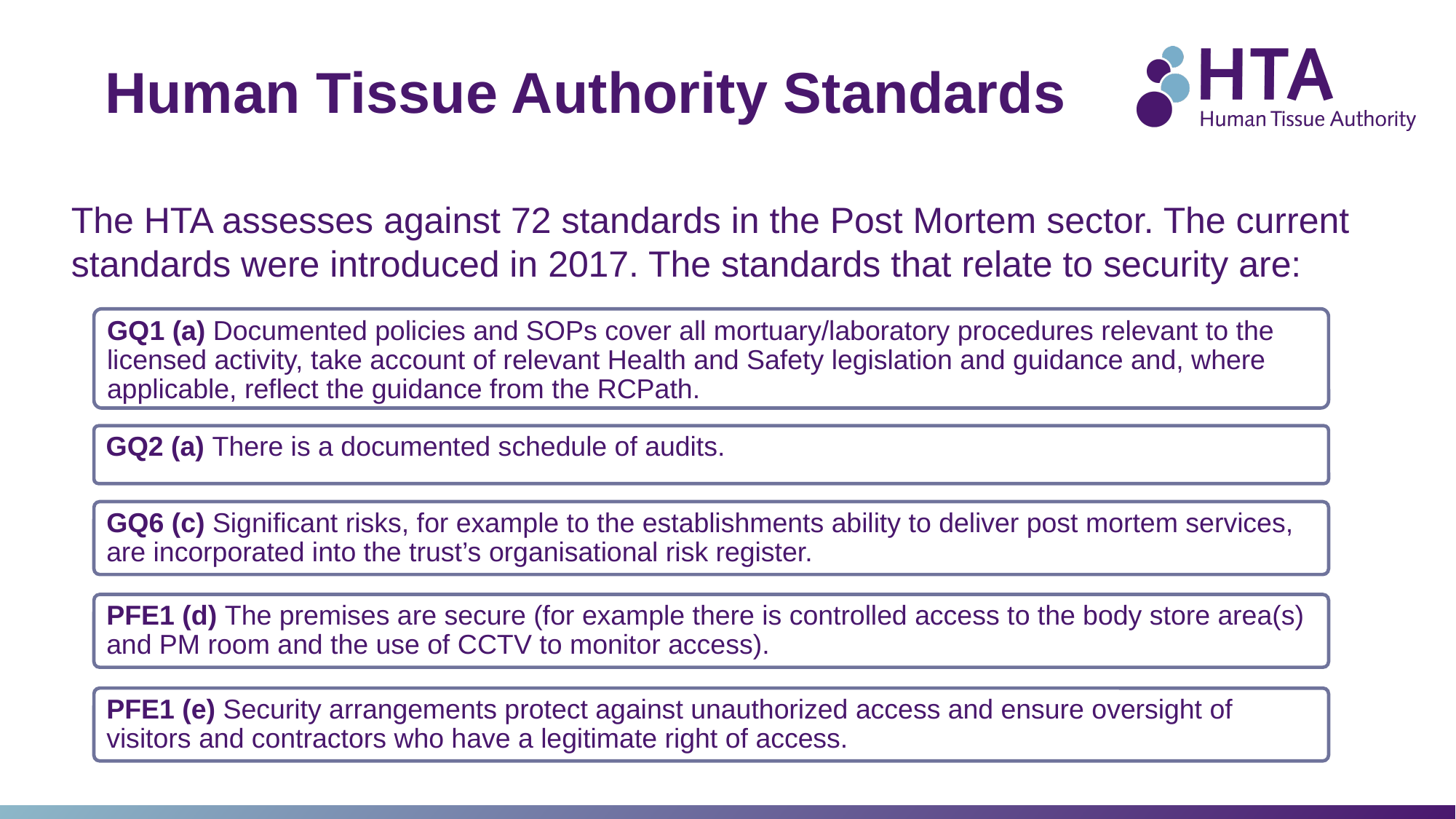

Human Tissue Authority Standards
The HTA assesses against 72 standards in the Post Mortem sector. The current standards were introduced in 2017. The standards that relate to security are:
GQ1 (a) Documented policies and SOPs cover all mortuary/laboratory procedures relevant to the licensed activity, take account of relevant Health and Safety legislation and guidance and, where applicable, reflect the guidance from the RCPath.

GQ2 (a) There is a documented schedule of audits.

GQ6 (c) Significant risks, for example to the establishments ability to deliver post mortem services, are incorporated into the trust’s organisational risk register.

PFE1 (d) The premises are secure (for example there is controlled access to the body store area(s) and PM room and the use of CCTV to monitor access).

PFE1 (e) Security arrangements protect against unauthorized access and ensure oversight of visitors and contractors who have a legitimate right of access.